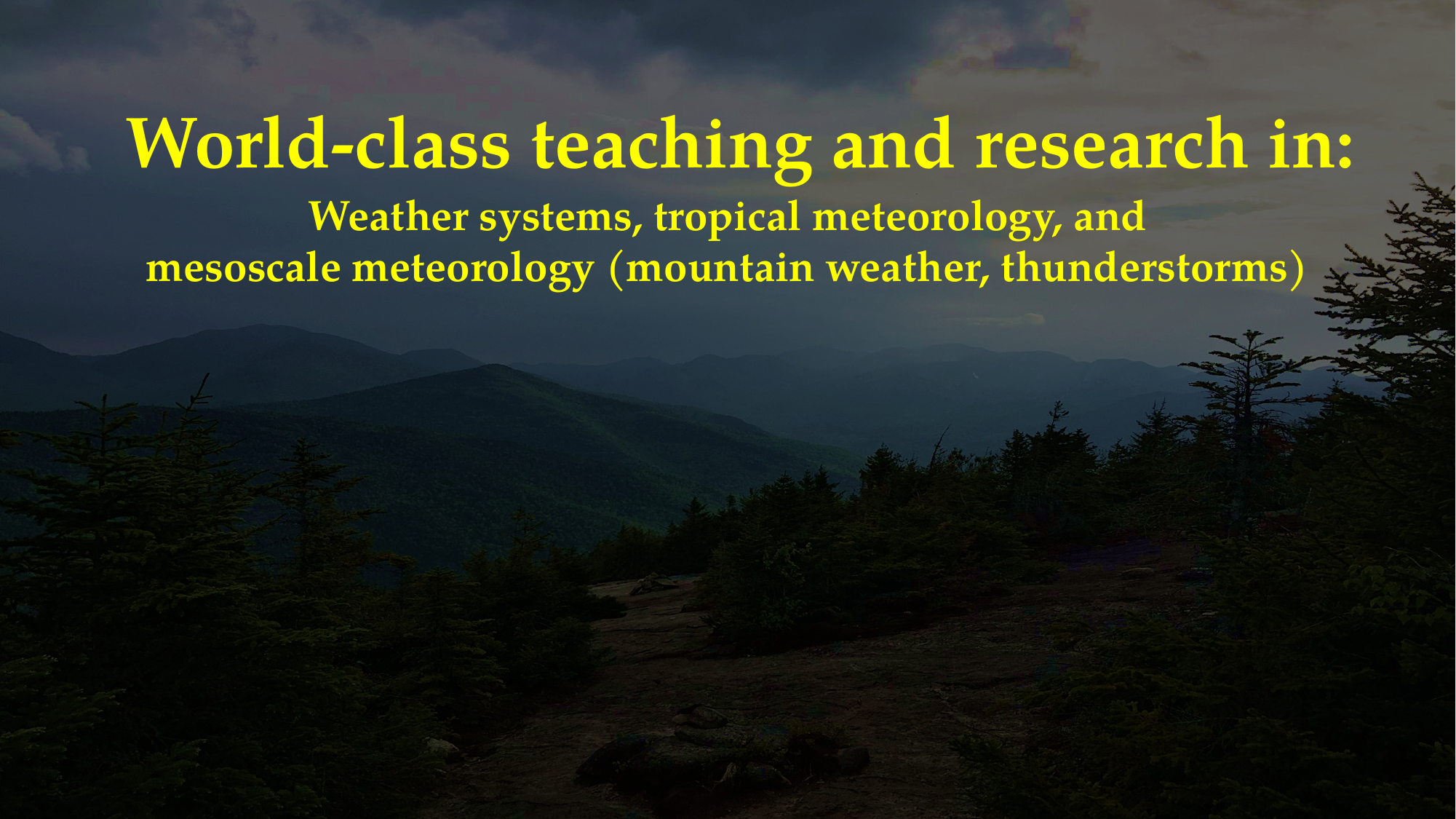

World-class teaching and research in:

Weather systems, tropical meteorology, and
mesoscale meteorology (mountain weather, thunderstorms)